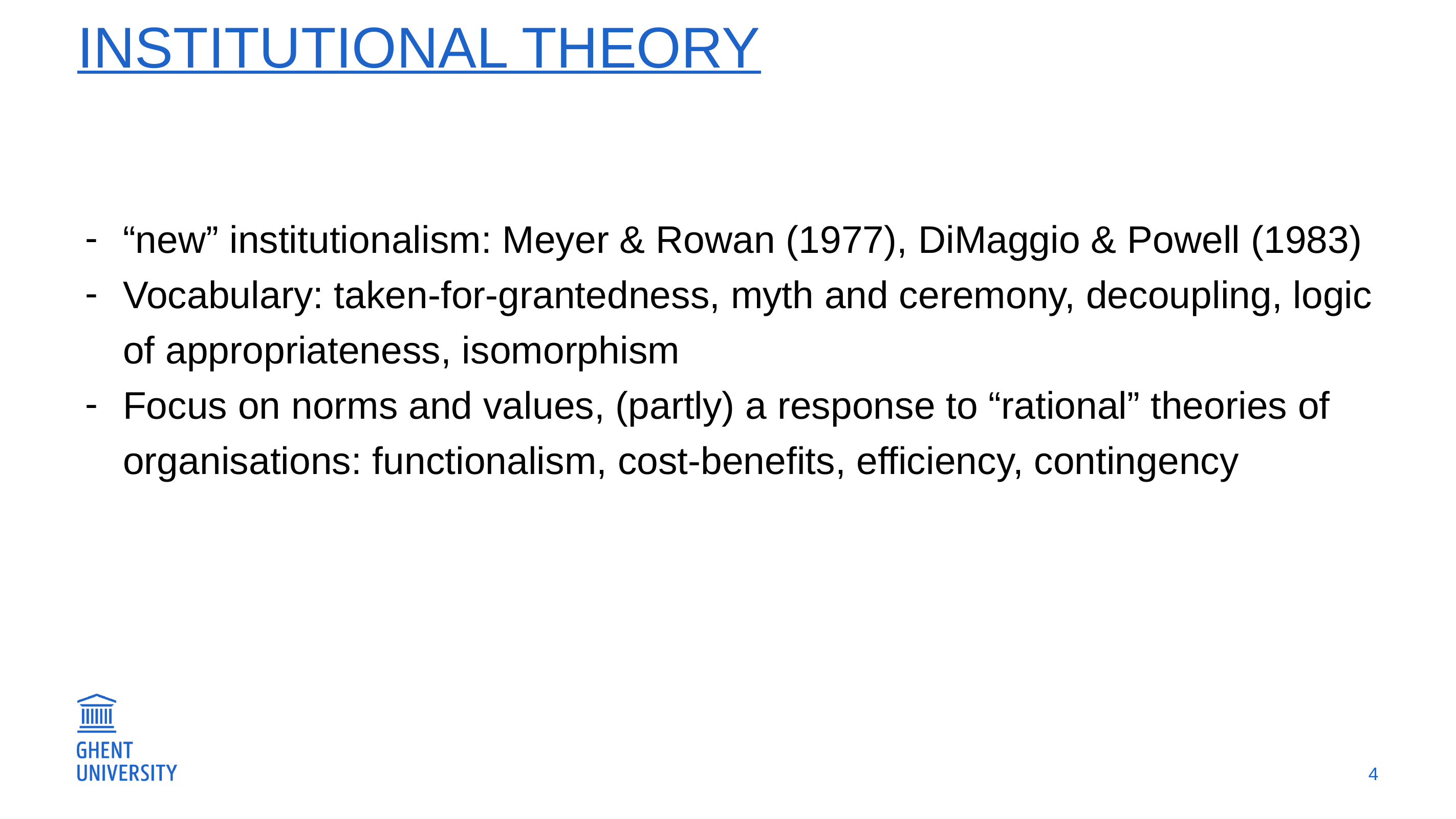

# institutional theory

“new” institutionalism: Meyer & Rowan (1977), DiMaggio & Powell (1983)
Vocabulary: taken-for-grantedness, myth and ceremony, decoupling, logic of appropriateness, isomorphism
Focus on norms and values, (partly) a response to “rational” theories of organisations: functionalism, cost-benefits, efficiency, contingency

4